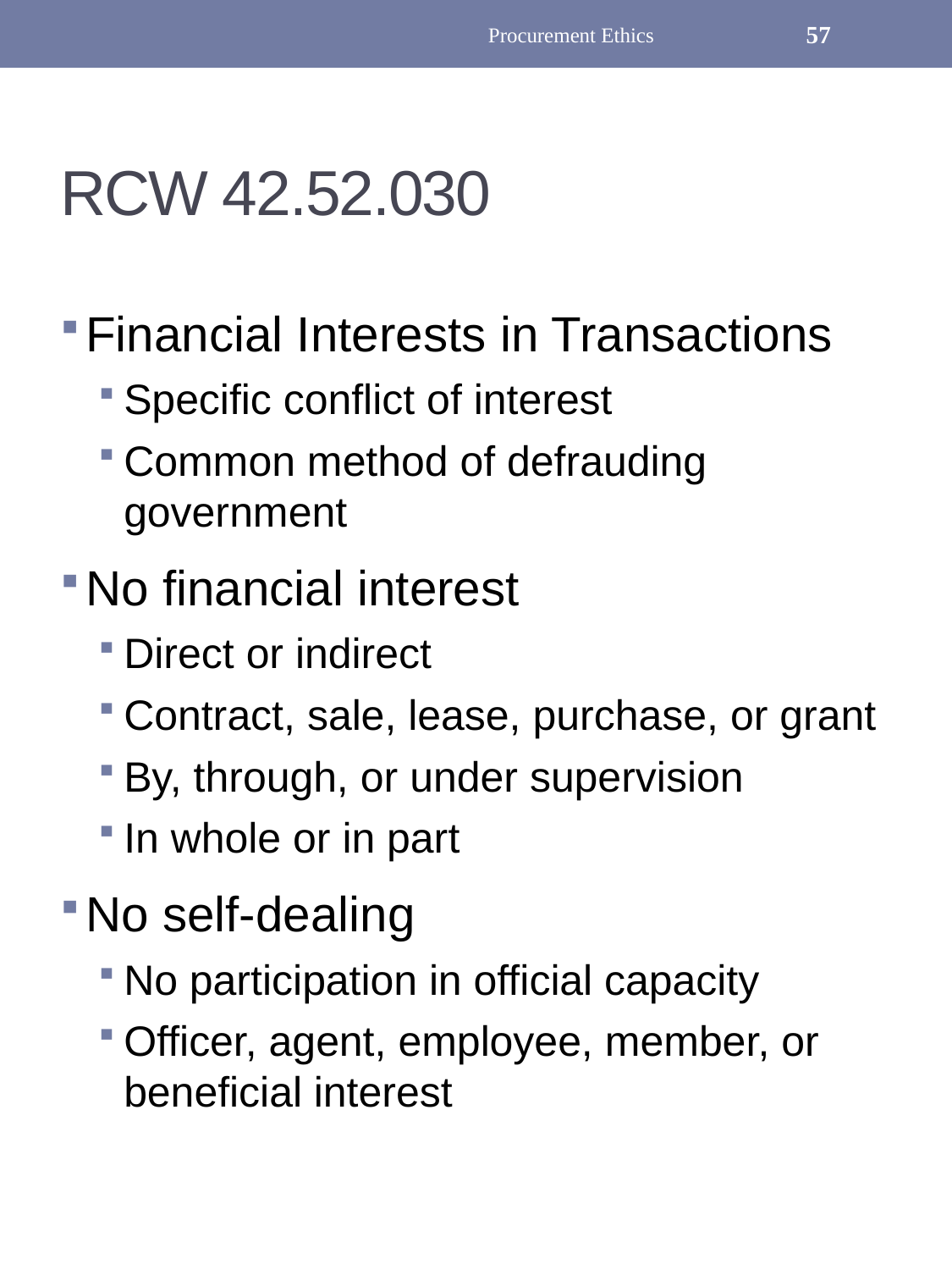

Procurement Ethics
57
# RCW 42.52.030
Financial Interests in Transactions
Specific conflict of interest
Common method of defrauding government
No financial interest
Direct or indirect
Contract, sale, lease, purchase, or grant
By, through, or under supervision
In whole or in part
No self-dealing
No participation in official capacity
Officer, agent, employee, member, or beneficial interest